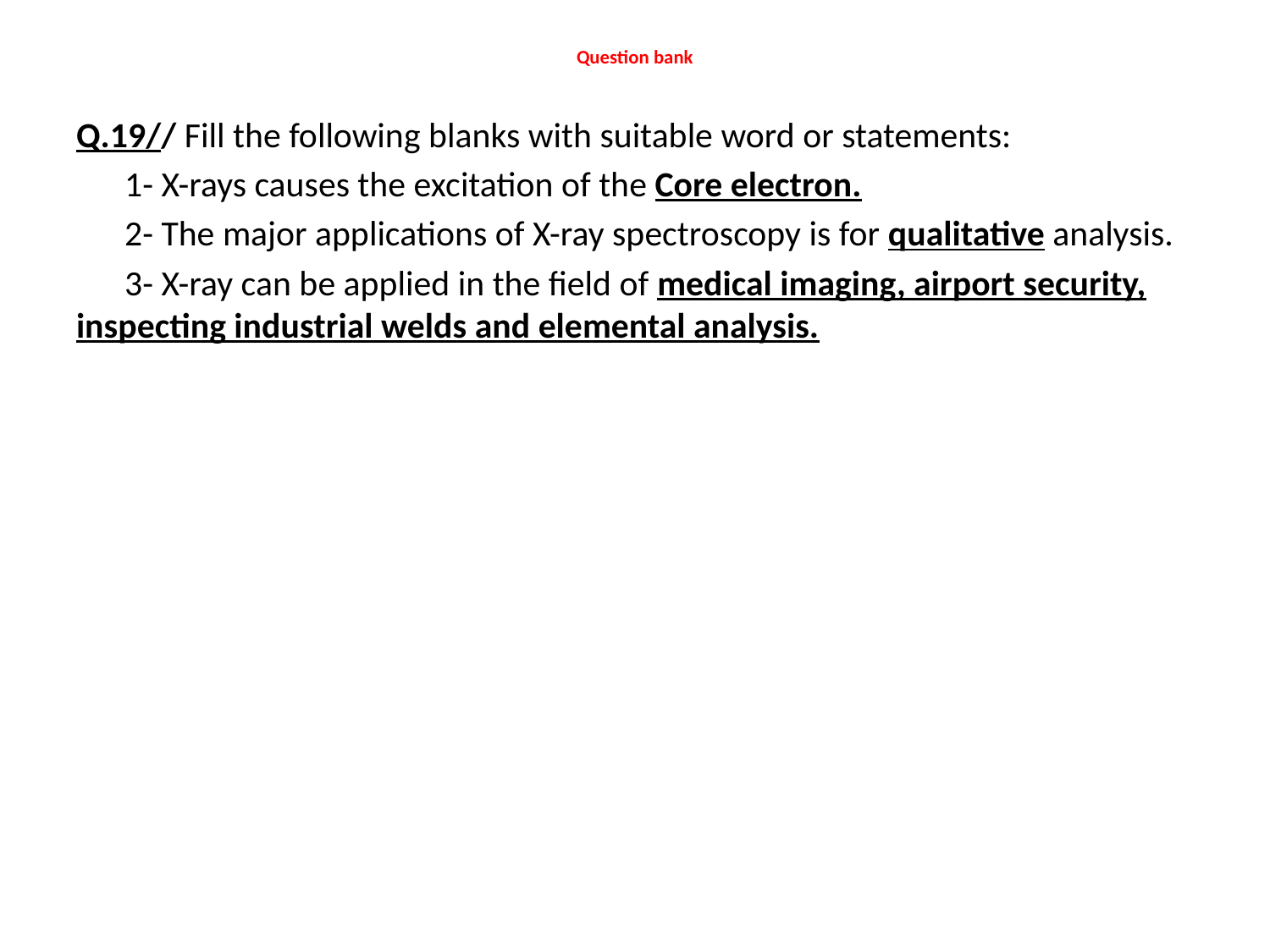

# Question bank
Q.19// Fill the following blanks with suitable word or statements:
      1- X-rays causes the excitation of the Core electron.
      2- The major applications of X-ray spectroscopy is for qualitative analysis.
      3- X-ray can be applied in the field of medical imaging, airport security, inspecting industrial welds and elemental analysis.